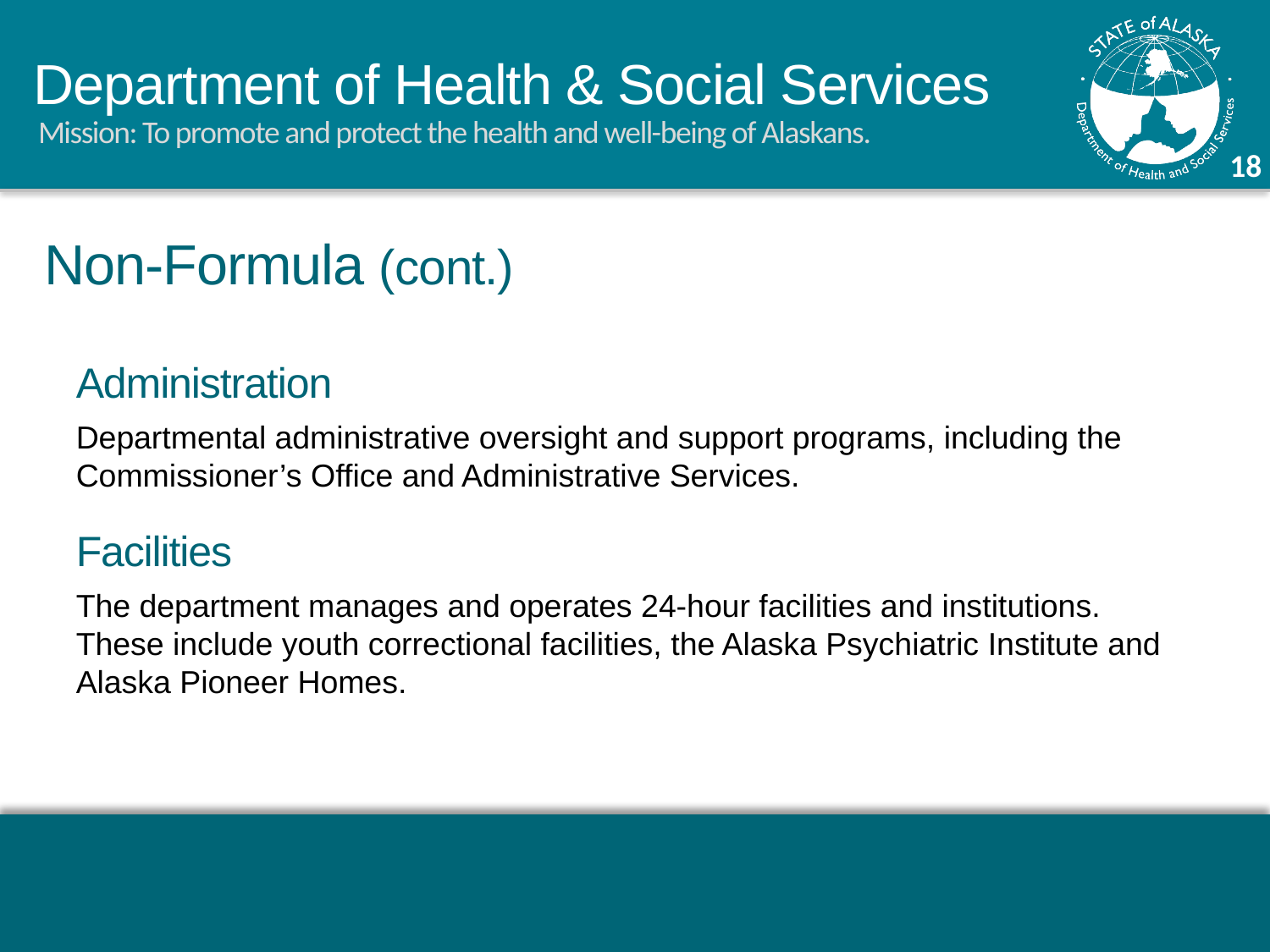

Non-Formula (cont.)
Administration
Departmental administrative oversight and support programs, including the Commissioner’s Office and Administrative Services.
Facilities
The department manages and operates 24-hour facilities and institutions. These include youth correctional facilities, the Alaska Psychiatric Institute and Alaska Pioneer Homes.